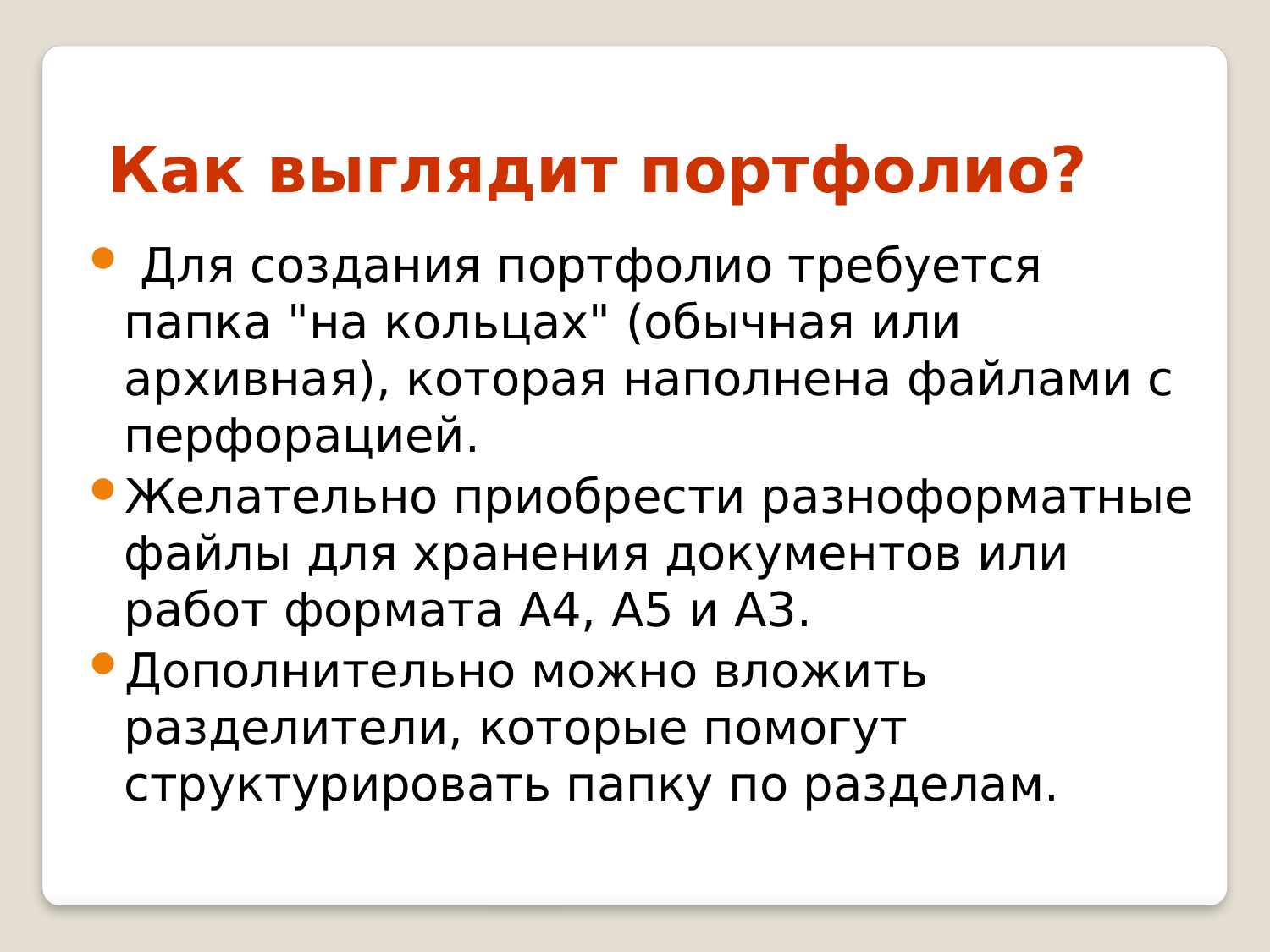

Как выглядит портфолио?
 Для создания портфолио требуется папка "на кольцах" (обычная или архивная), которая наполнена файлами с перфорацией.
Желательно приобрести разноформатные файлы для хранения документов или работ формата А4, А5 и А3.
Дополнительно можно вложить разделители, которые помогут структурировать папку по разделам.